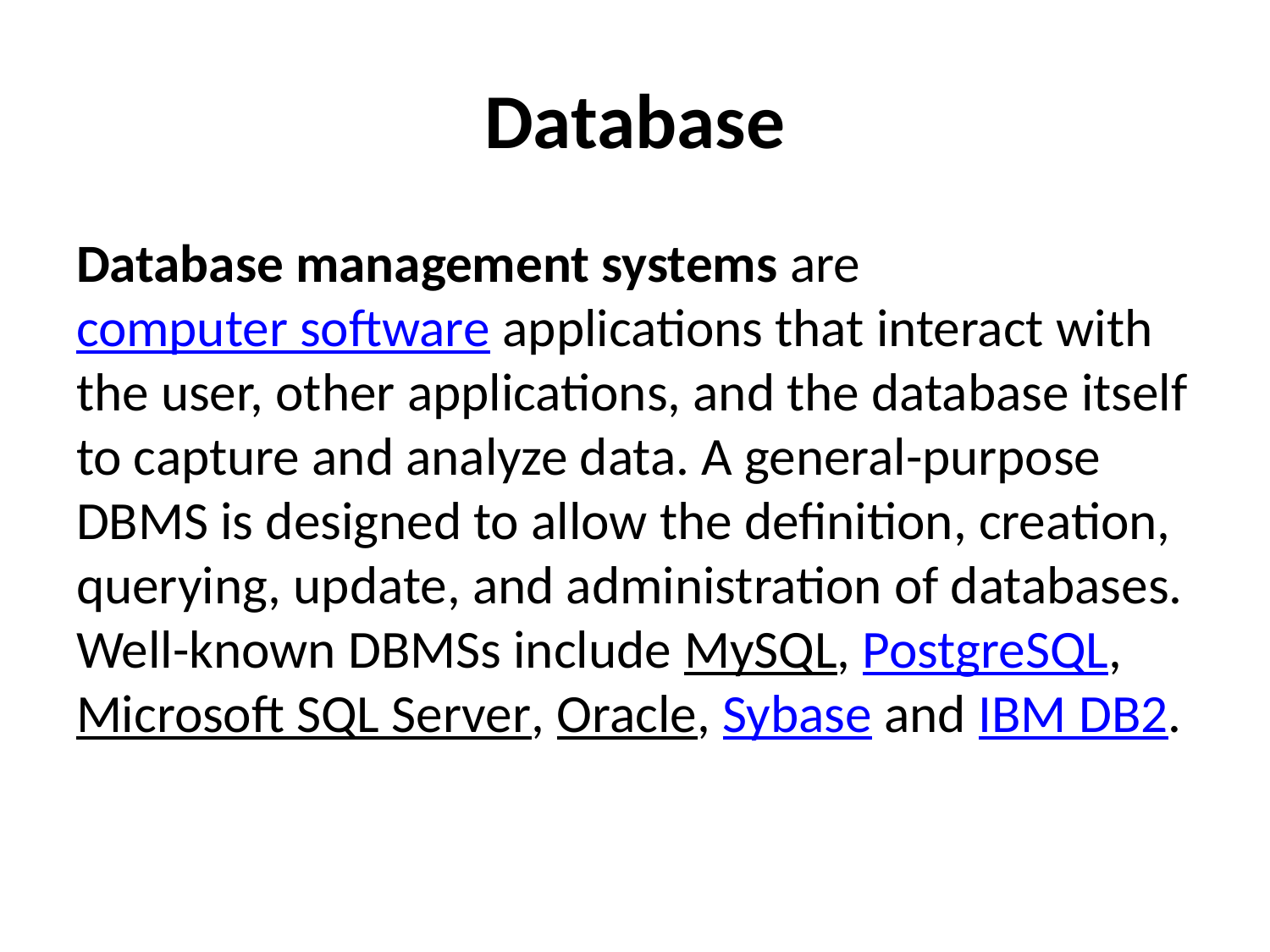

# Database
Database management systems are computer software applications that interact with the user, other applications, and the database itself to capture and analyze data. A general-purpose DBMS is designed to allow the definition, creation, querying, update, and administration of databases. Well-known DBMSs include MySQL, PostgreSQL, Microsoft SQL Server, Oracle, Sybase and IBM DB2.